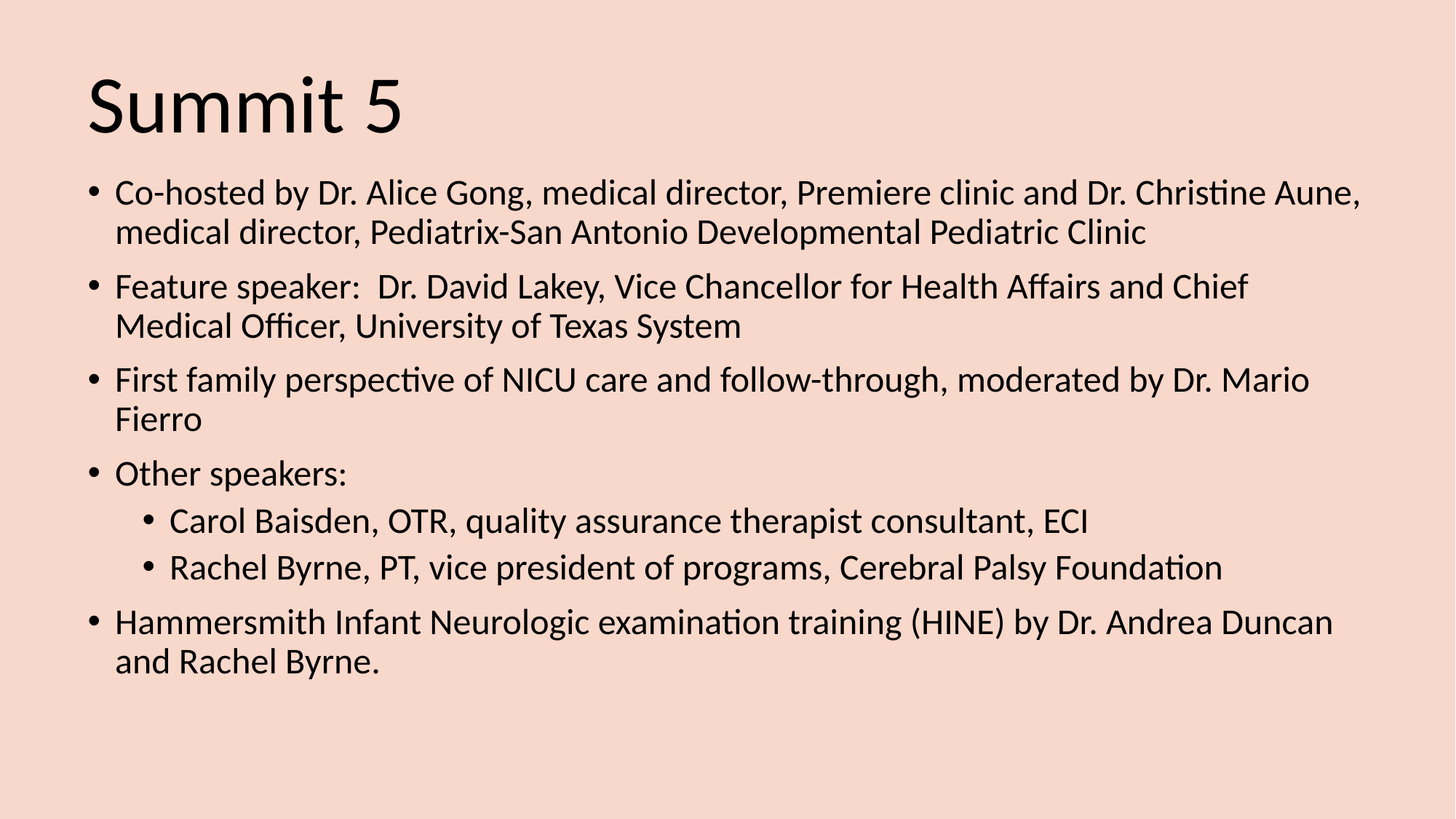

# Summit 5
Co-hosted by Dr. Alice Gong, medical director, Premiere clinic and Dr. Christine Aune, medical director, Pediatrix-San Antonio Developmental Pediatric Clinic
Feature speaker:  Dr. David Lakey, Vice Chancellor for Health Affairs and Chief Medical Officer, University of Texas System
First family perspective of NICU care and follow-through, moderated by Dr. Mario Fierro
Other speakers:
Carol Baisden, OTR, quality assurance therapist consultant, ECI
Rachel Byrne, PT, vice president of programs, Cerebral Palsy Foundation
Hammersmith Infant Neurologic examination training (HINE) by Dr. Andrea Duncan and Rachel Byrne.